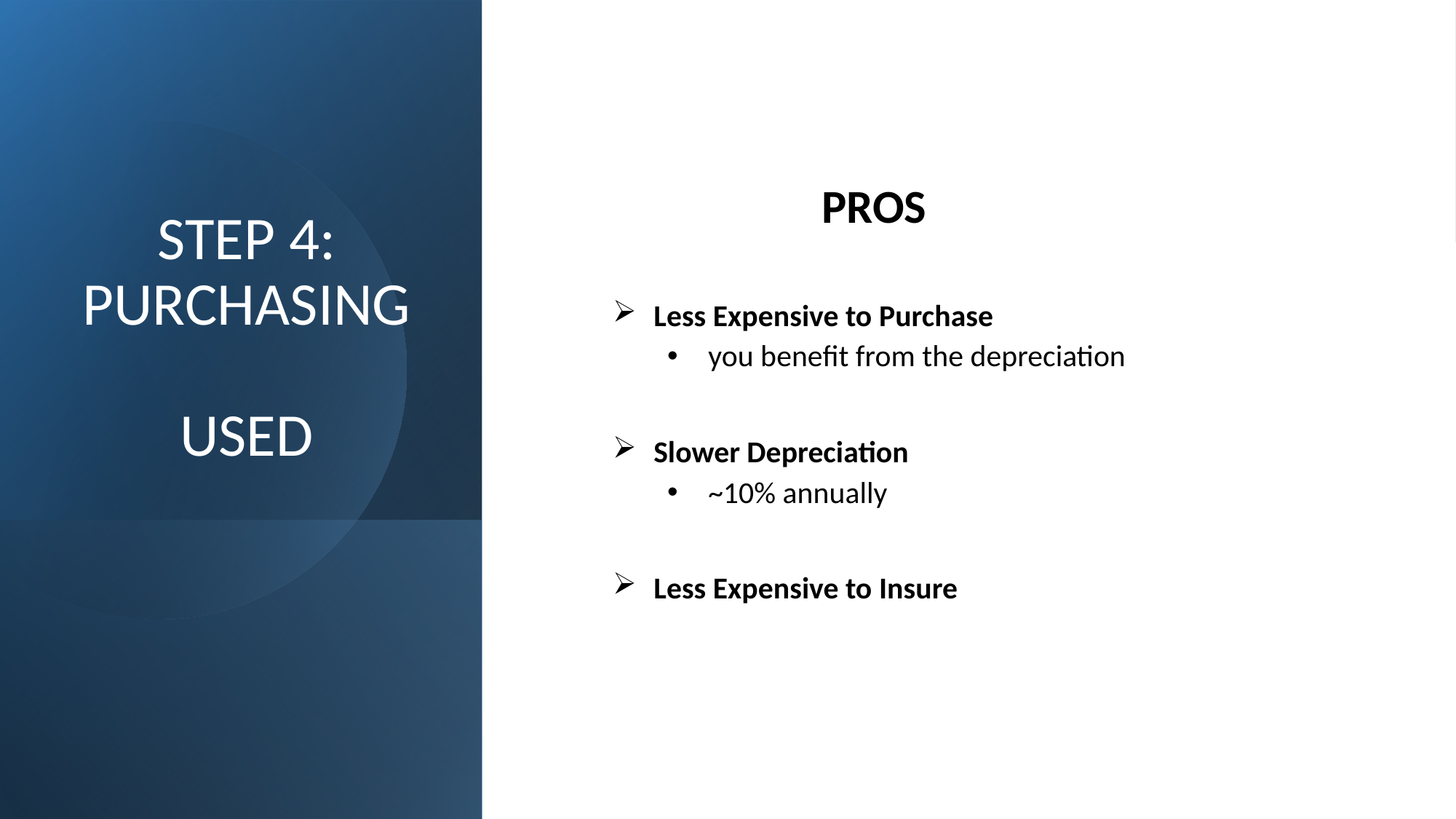

# Step 4: purchasing used

PROS

Less Expensive to Purchase
you benefit from the depreciation

Slower Depreciation
~10% annually

Less Expensive to Insure

Member FDIC